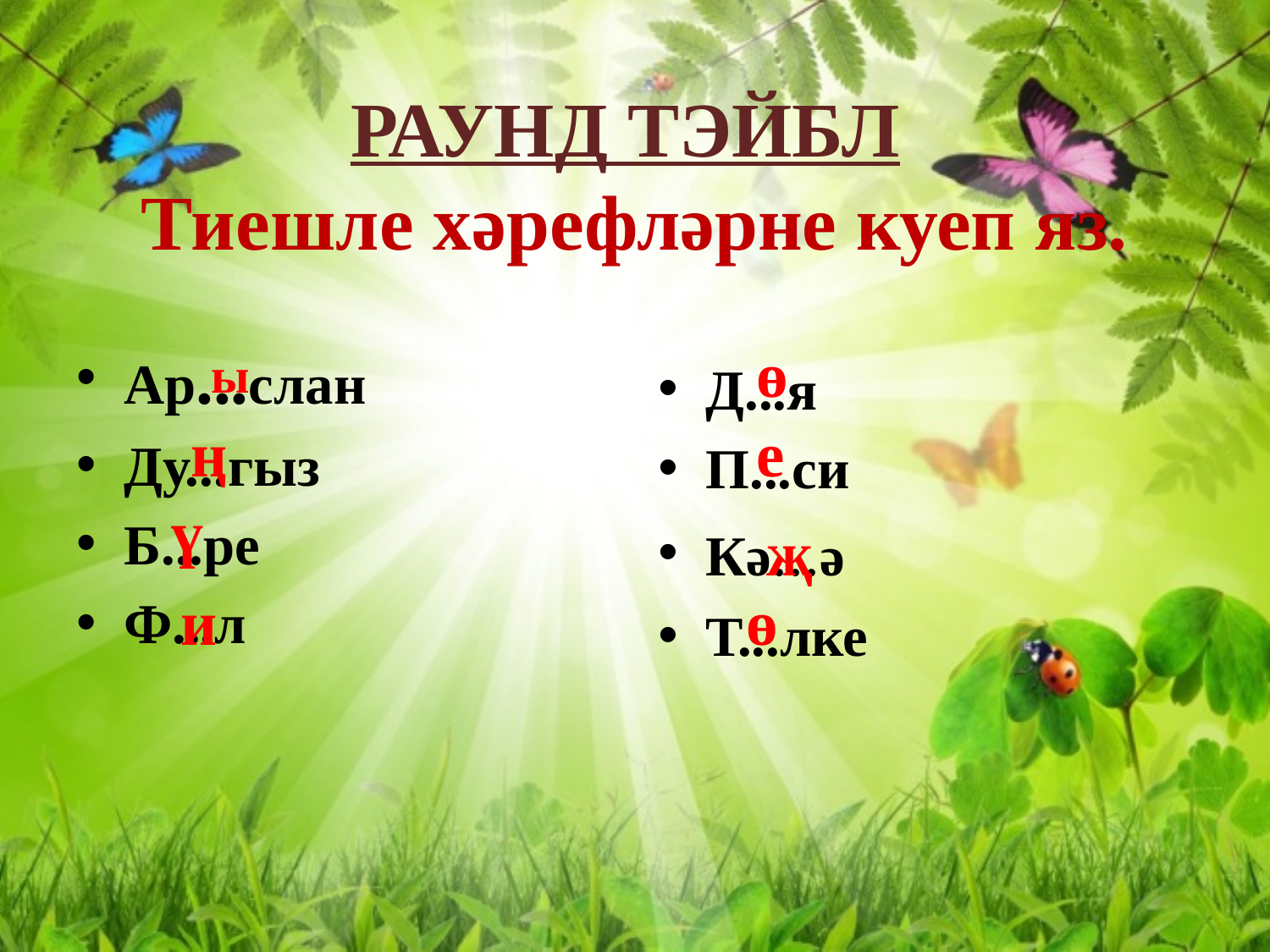

# РАУНД ТЭЙБЛ Тиешле хәрефләрне куеп яз.
Ар...слан
Ду...гыз
Б...ре
Ф...л
ө
ы
Д...я
П...си
Кә...ә
Т...лке
ң
е
ү
җ
и
ө